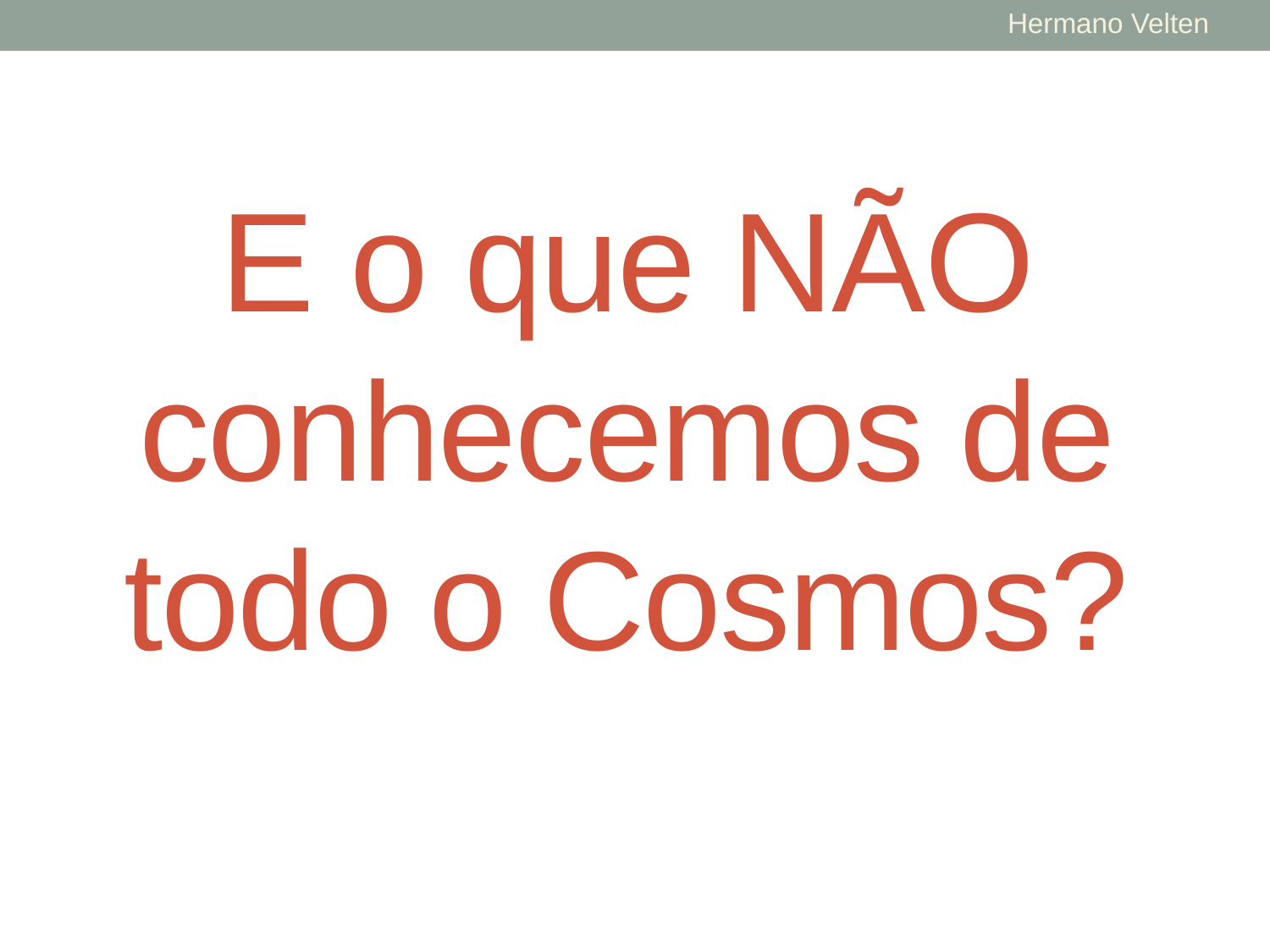

Hermano Velten
# E o que NÃO conhecemos de todo o Cosmos?